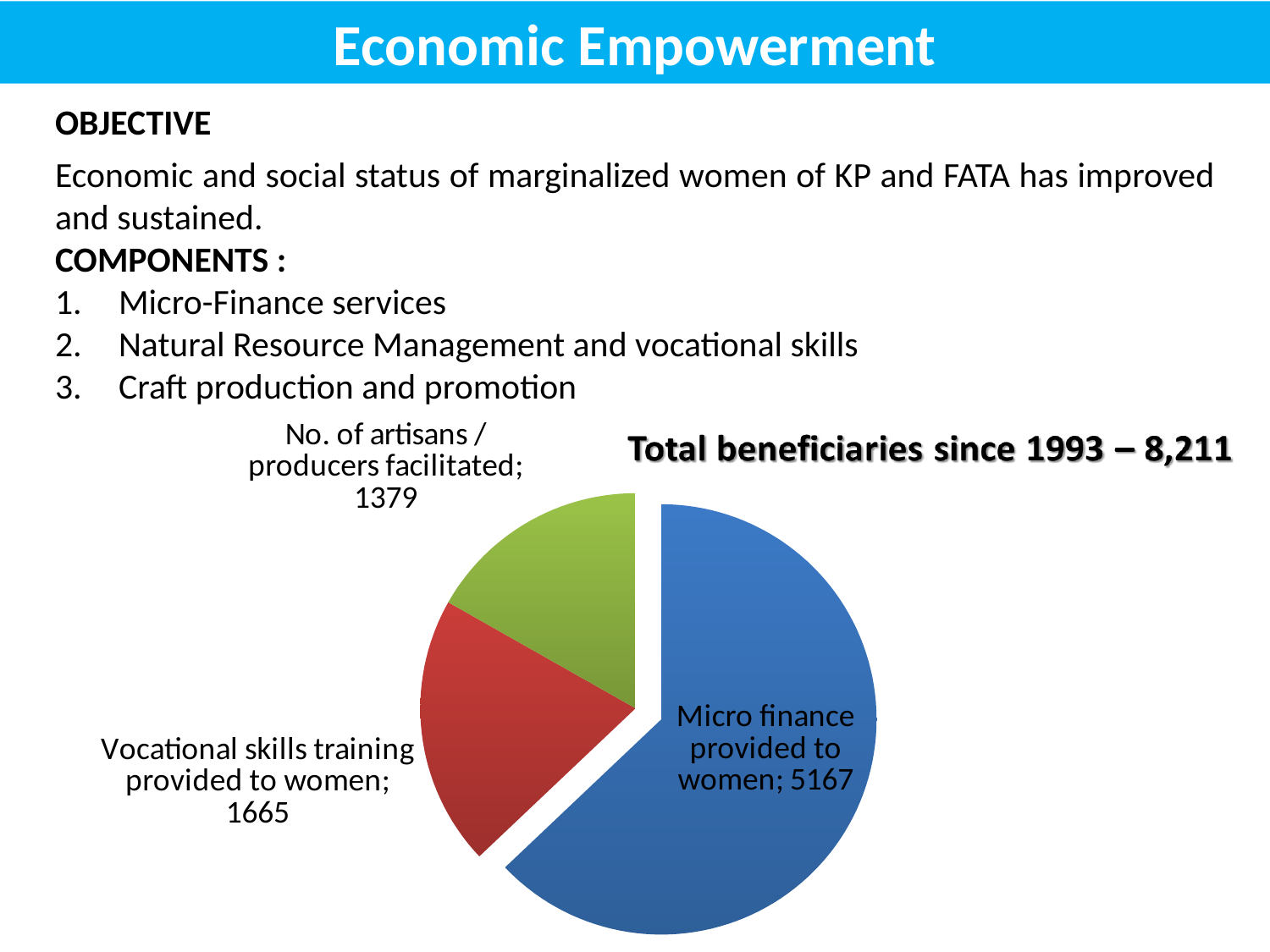

Economic Empowerment

OBJECTIVE
Economic and social status of marginalized women of KP and FATA has improved and sustained.
COMPONENTS :
Micro-Finance services
Natural Resource Management and vocational skills
Craft production and promotion

### Chart

| Category |  |
|---|---|
| Micro finance provided to women | 5167.0 |
| Vocational skills training provided to women | 1665.0 |
| No. of artisans /producers facilitated | 1379.0 |